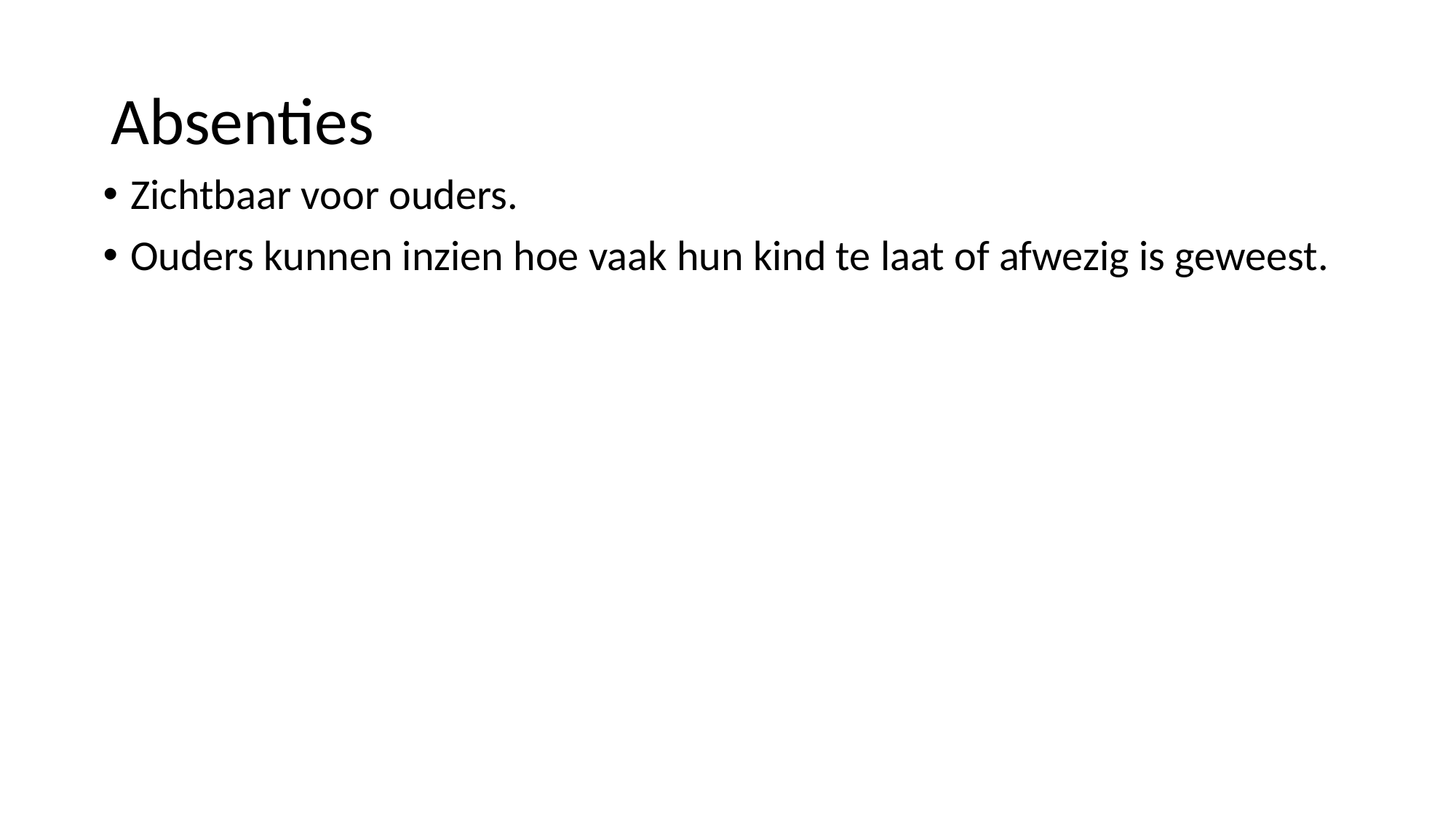

# Absenties
Zichtbaar voor ouders.
Ouders kunnen inzien hoe vaak hun kind te laat of afwezig is geweest.